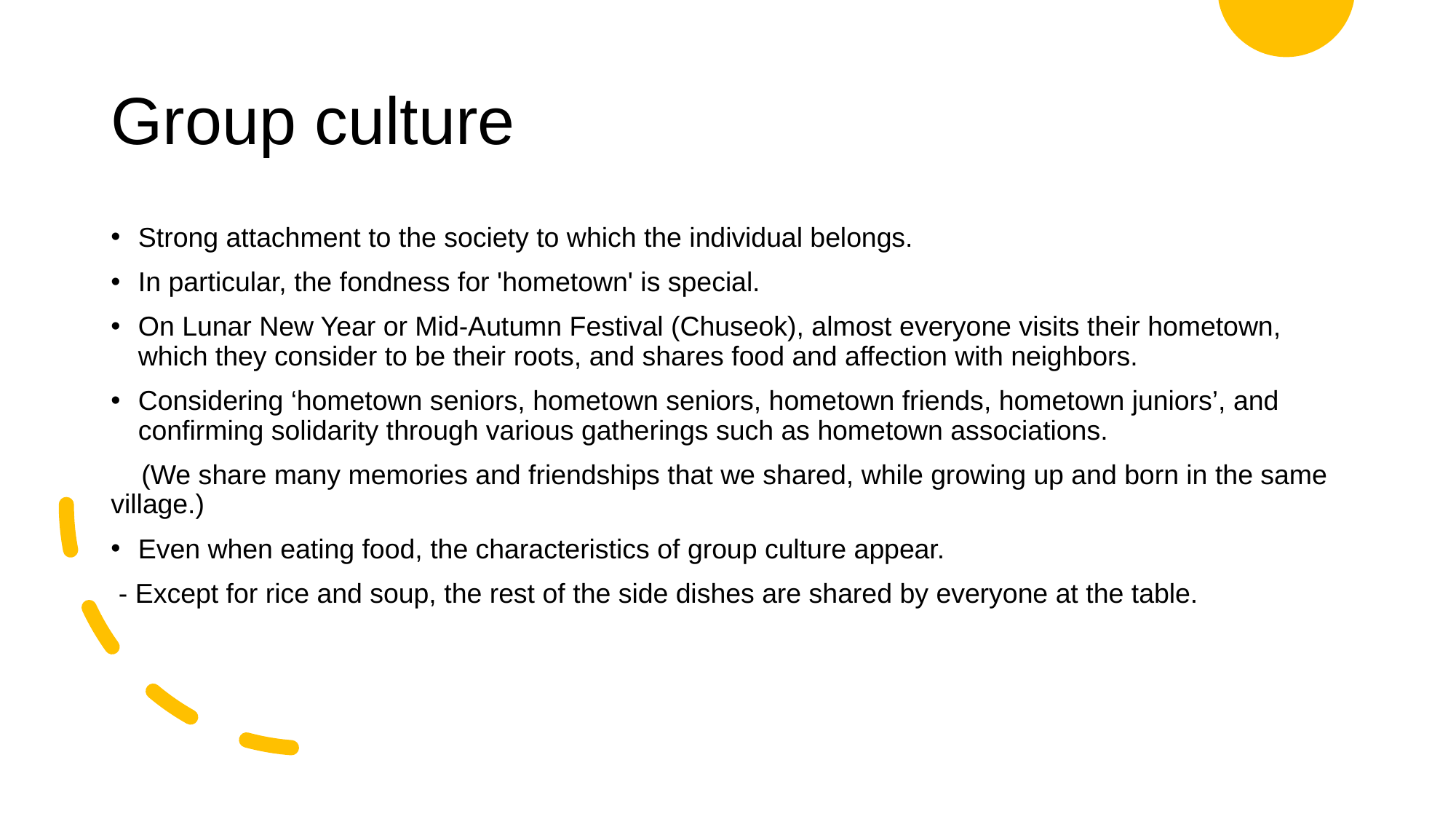

# Group culture
Strong attachment to the society to which the individual belongs.
In particular, the fondness for 'hometown' is special.
On Lunar New Year or Mid-Autumn Festival (Chuseok), almost everyone visits their hometown, which they consider to be their roots, and shares food and affection with neighbors.
Considering ‘hometown seniors, hometown seniors, hometown friends, hometown juniors’, and confirming solidarity through various gatherings such as hometown associations.
    (We share many memories and friendships that we shared, while growing up and born in the same village.)
Even when eating food, the characteristics of group culture appear.
 - Except for rice and soup, the rest of the side dishes are shared by everyone at the table.